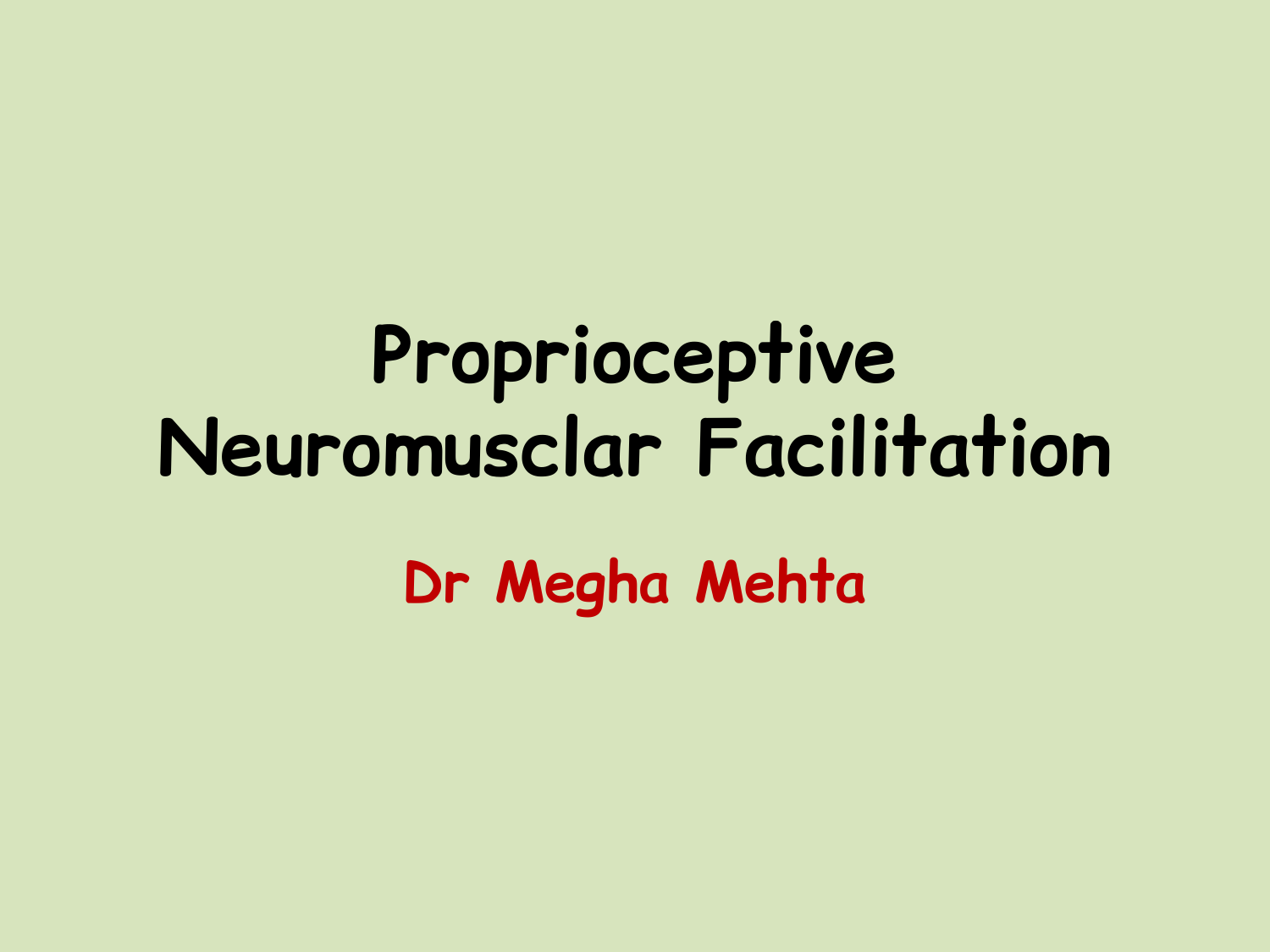

# Proprioceptive Neuromusclar Facilitation
Dr Megha Mehta